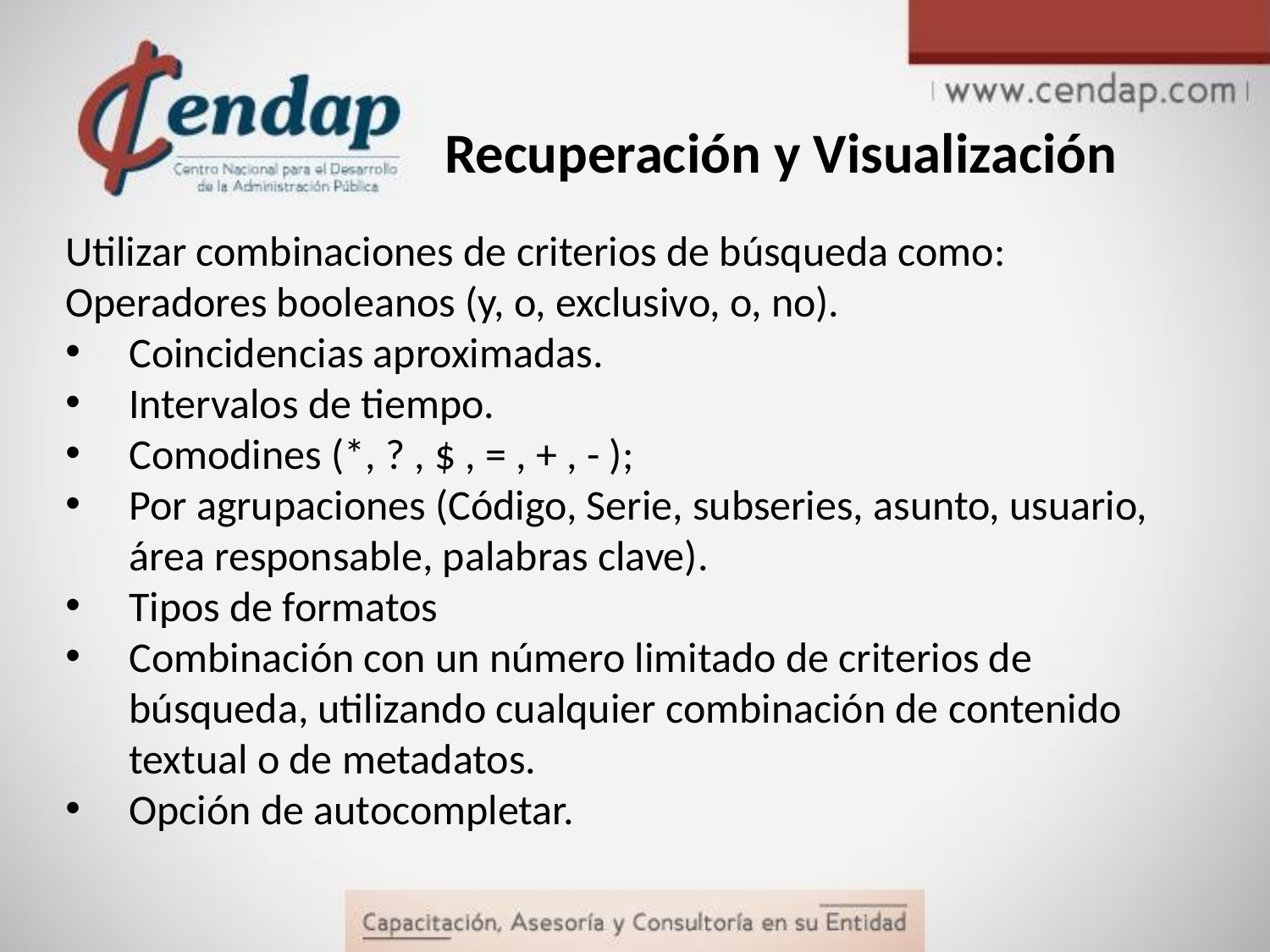

# Recuperación y Visualización
Utilizar combinaciones de criterios de búsqueda como:
Operadores booleanos (y, o, exclusivo, o, no).
Coincidencias aproximadas.
Intervalos de tiempo.
Comodines (*, ? , $ , = , + , - );
Por agrupaciones (Código, Serie, subseries, asunto, usuario, área responsable, palabras clave).
Tipos de formatos
Combinación con un número limitado de criterios de búsqueda, utilizando cualquier combinación de contenido textual o de metadatos.
Opción de autocompletar.